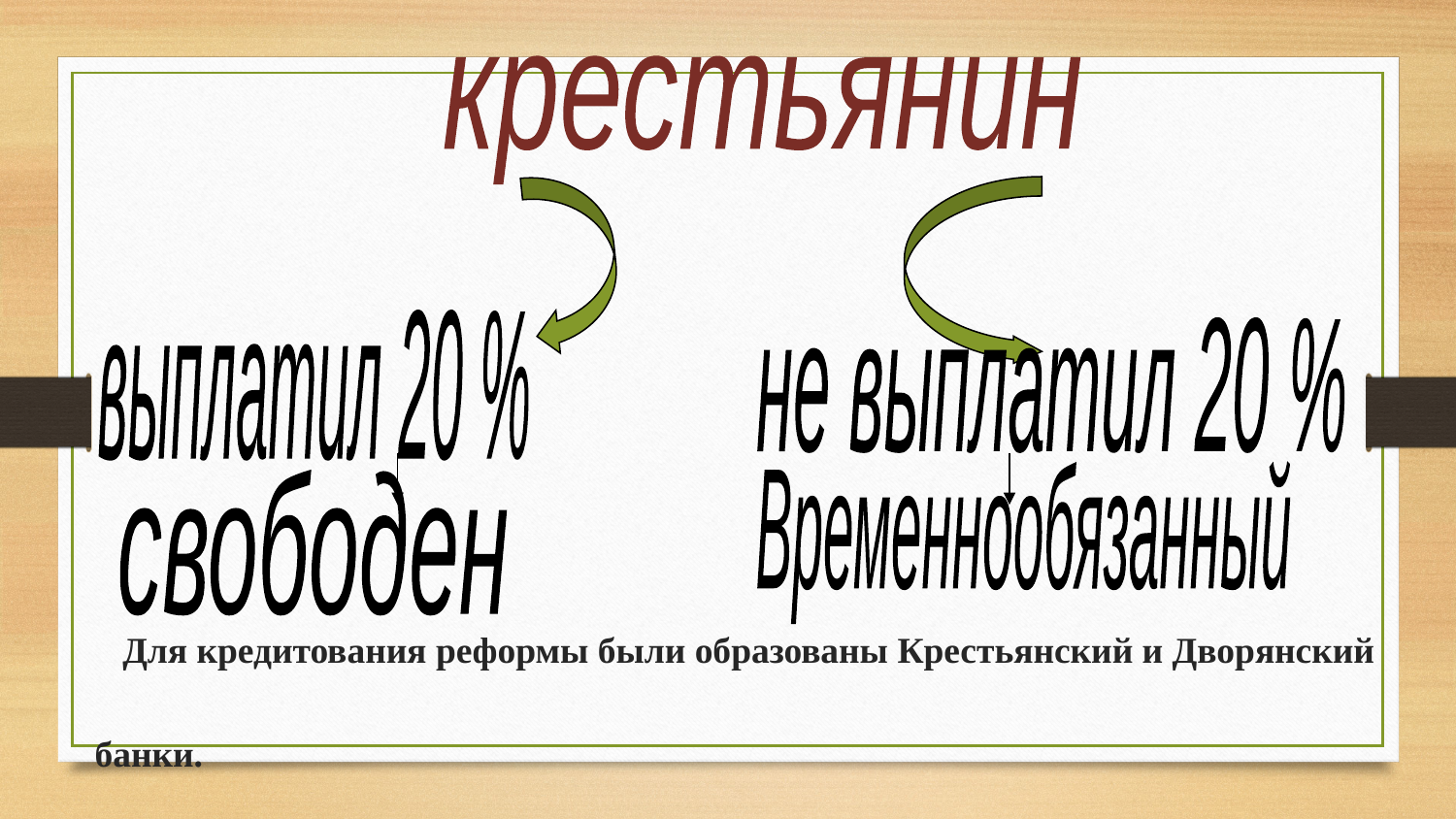

крестьянин

         Для кредитования реформы были образованы Крестьянский и Дворянский
      банки.

 выплатил 20 %
не выплатил 20 %
Временнообязанный
свободен